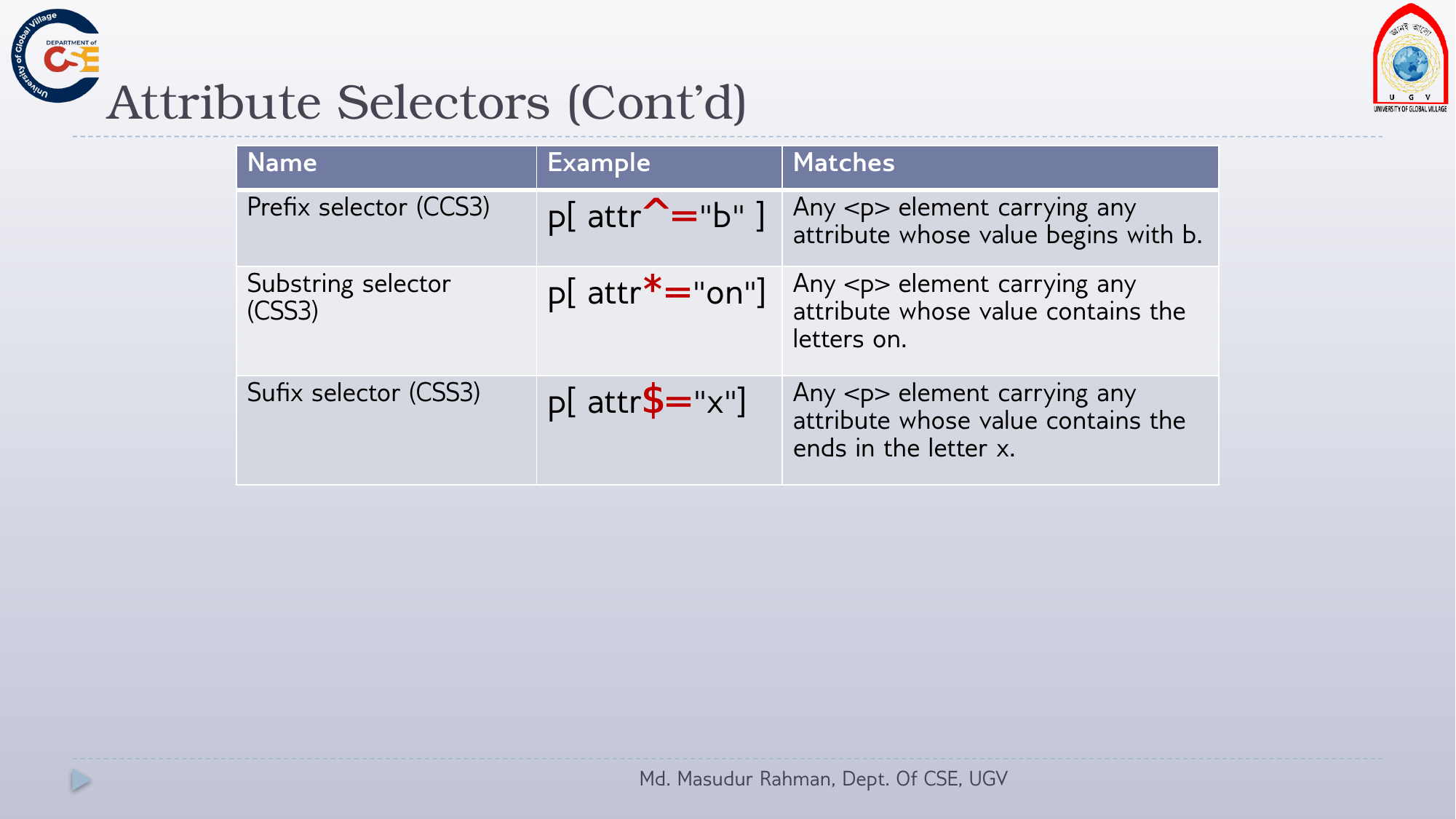

# Attribute Selectors (Cont’d)
| Name | Example | Matches |
| --- | --- | --- |
| Prefix selector (CCS3) | p[ attr^="b" ] | Any <p> element carrying any attribute whose value begins with b. |
| Substring selector (CSS3) | p[ attr\*="on"] | Any <p> element carrying any attribute whose value contains the letters on. |
| Sufix selector (CSS3) | p[ attr$="x"] | Any <p> element carrying any attribute whose value contains the ends in the letter x. |
Md. Masudur Rahman, Dept. Of CSE, UGV